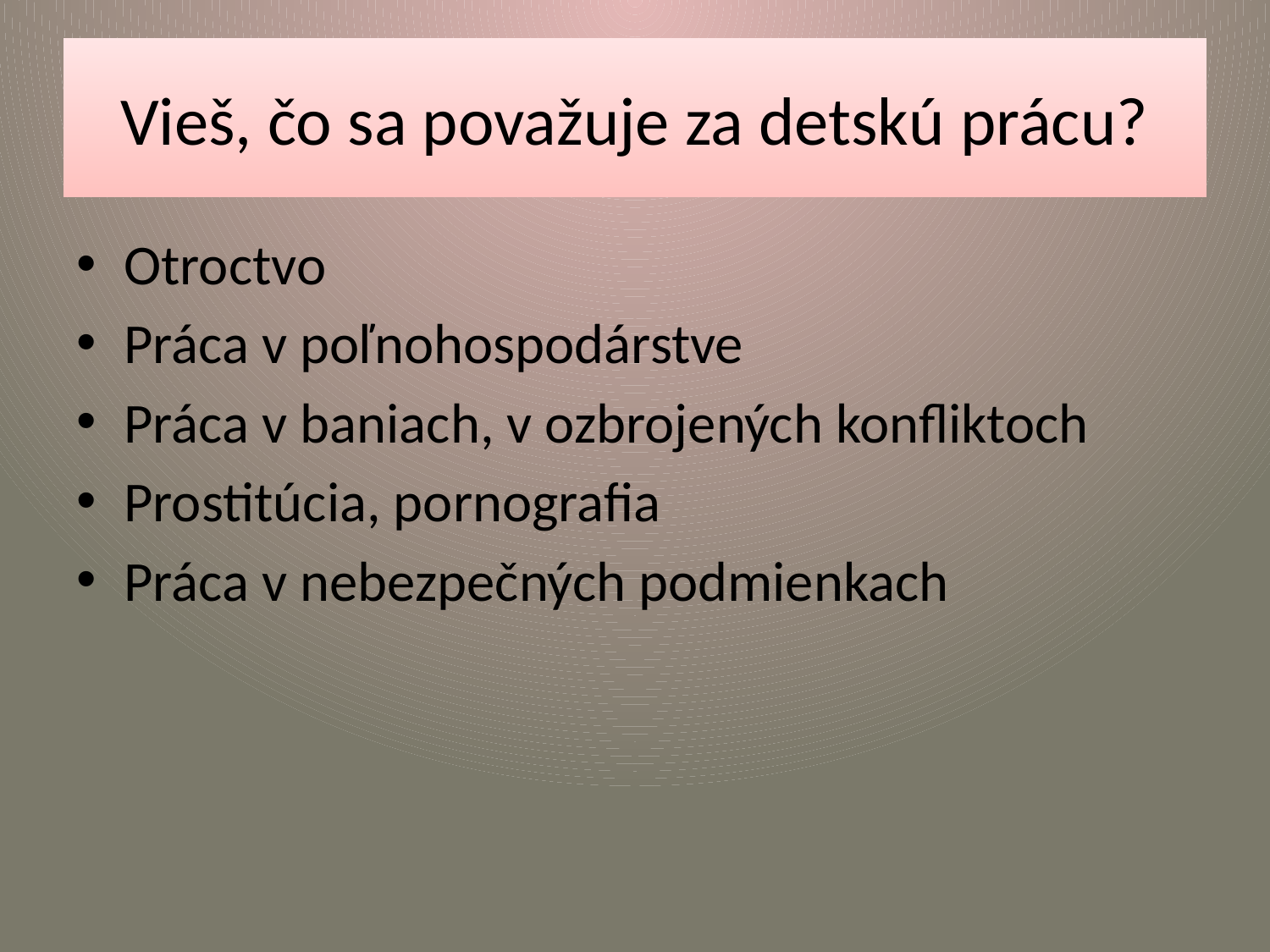

# Vieš, čo sa považuje za detskú prácu?
Otroctvo
Práca v poľnohospodárstve
Práca v baniach, v ozbrojených konfliktoch
Prostitúcia, pornografia
Práca v nebezpečných podmienkach